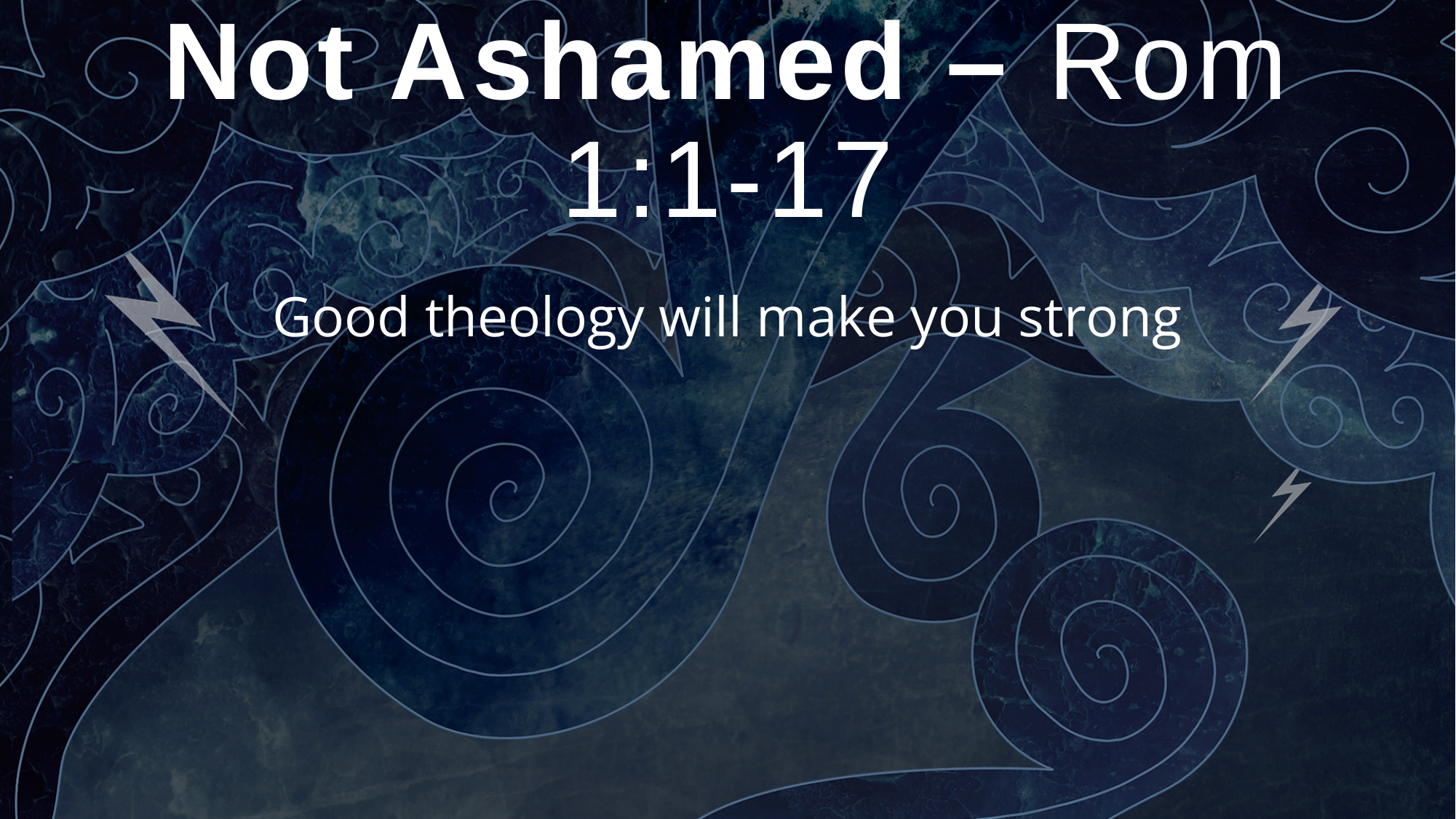

# Not Ashamed – Rom 1:1-17

Good theology will make you strong